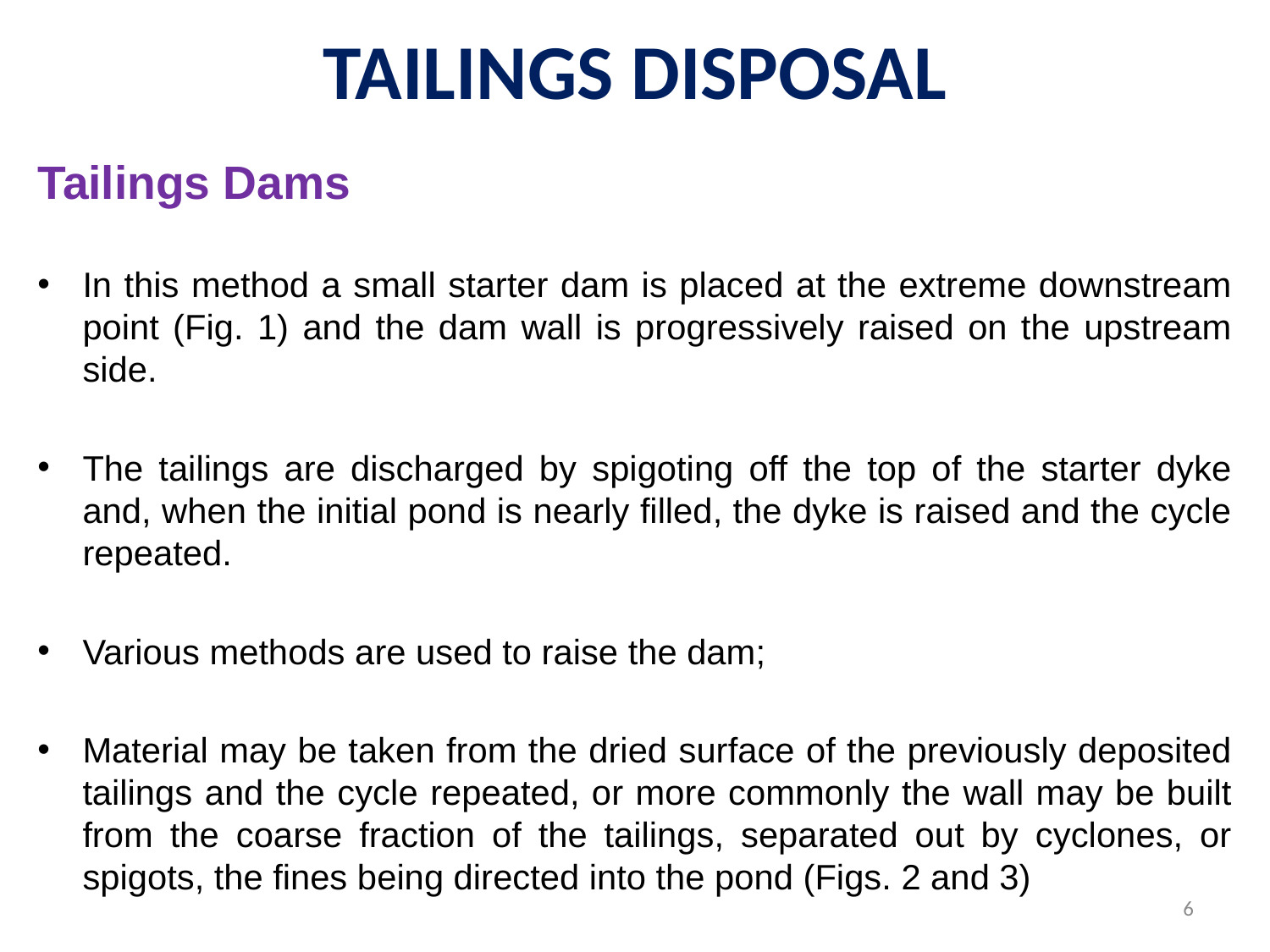

# TAILINGS DISPOSAL
Tailings Dams

In this method a small starter dam is placed at the extreme downstream point (Fig. 1) and the dam wall is progressively raised on the upstream side.

The tailings are discharged by spigoting off the top of the starter dyke and, when the initial pond is nearly filled, the dyke is raised and the cycle repeated.

Various methods are used to raise the dam;

Material may be taken from the dried surface of the previously deposited tailings and the cycle repeated, or more commonly the wall may be built from the coarse fraction of the tailings, separated out by cyclones, or spigots, the fines being directed into the pond (Figs. 2 and 3)

6